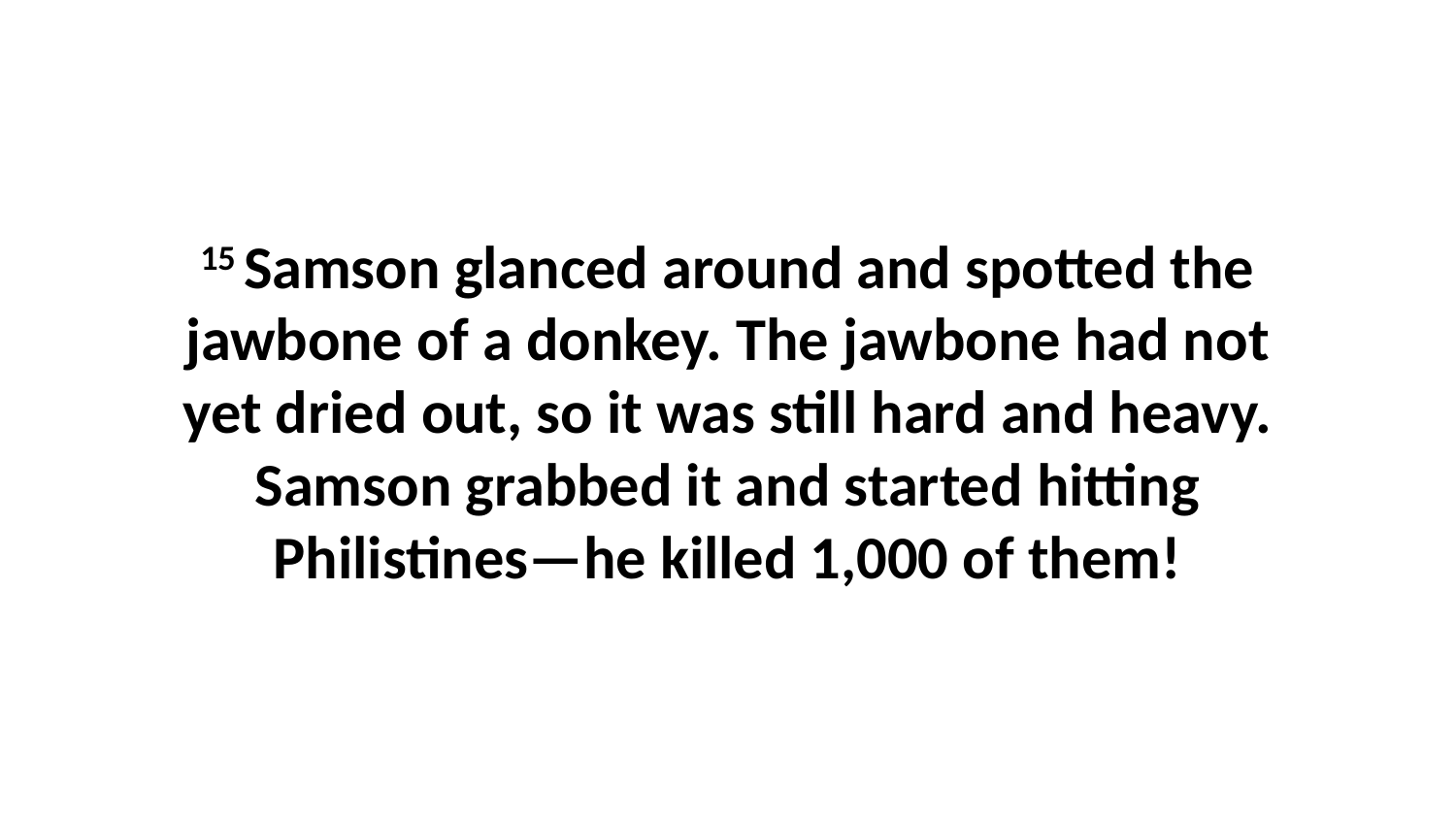

15 Samson glanced around and spotted the jawbone of a donkey. The jawbone had not yet dried out, so it was still hard and heavy. Samson grabbed it and started hitting Philistines—he killed 1,000 of them!